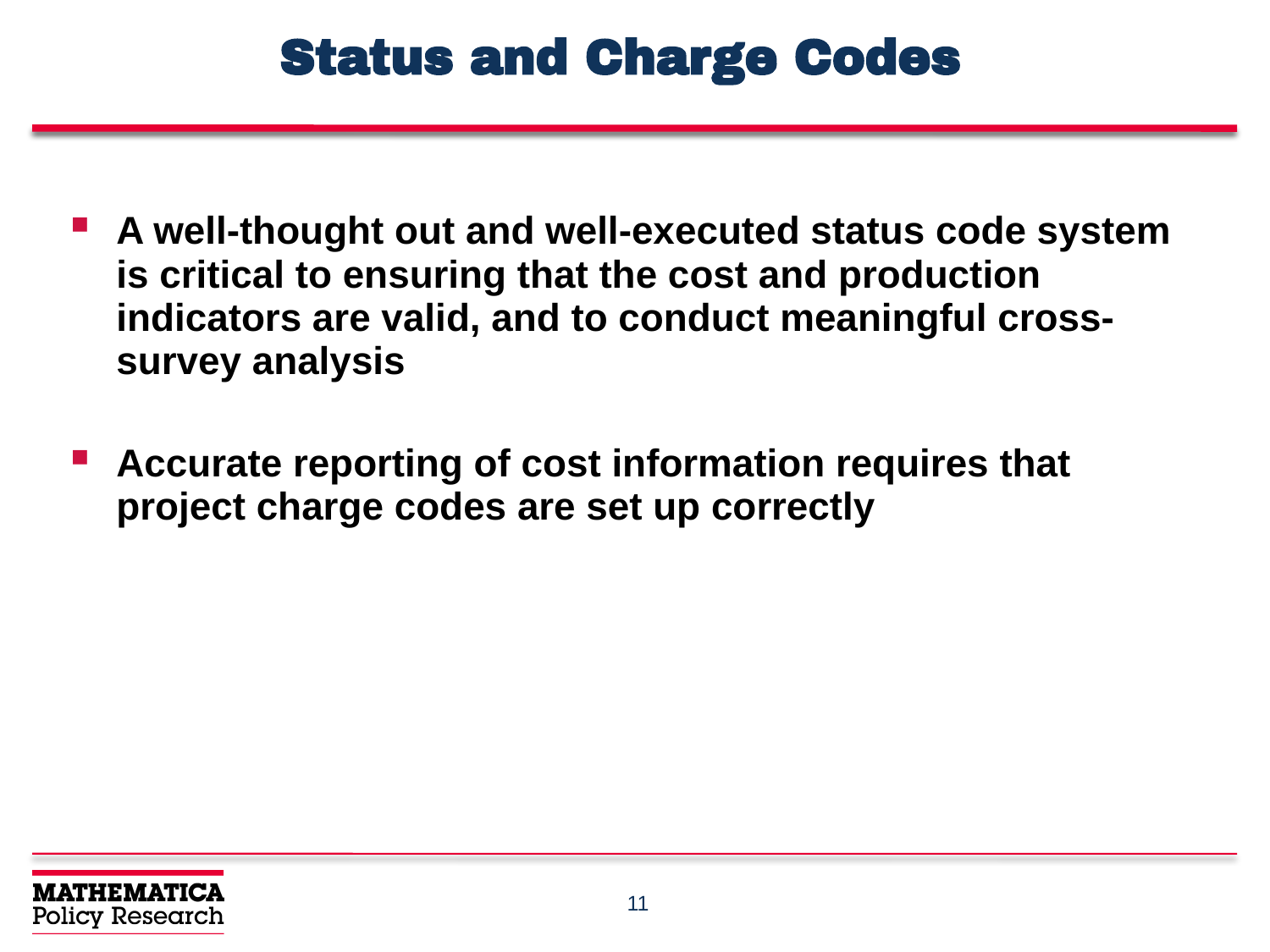

# Status and Charge Codes
A well-thought out and well-executed status code system is critical to ensuring that the cost and production indicators are valid, and to conduct meaningful cross-survey analysis

Accurate reporting of cost information requires that project charge codes are set up correctly